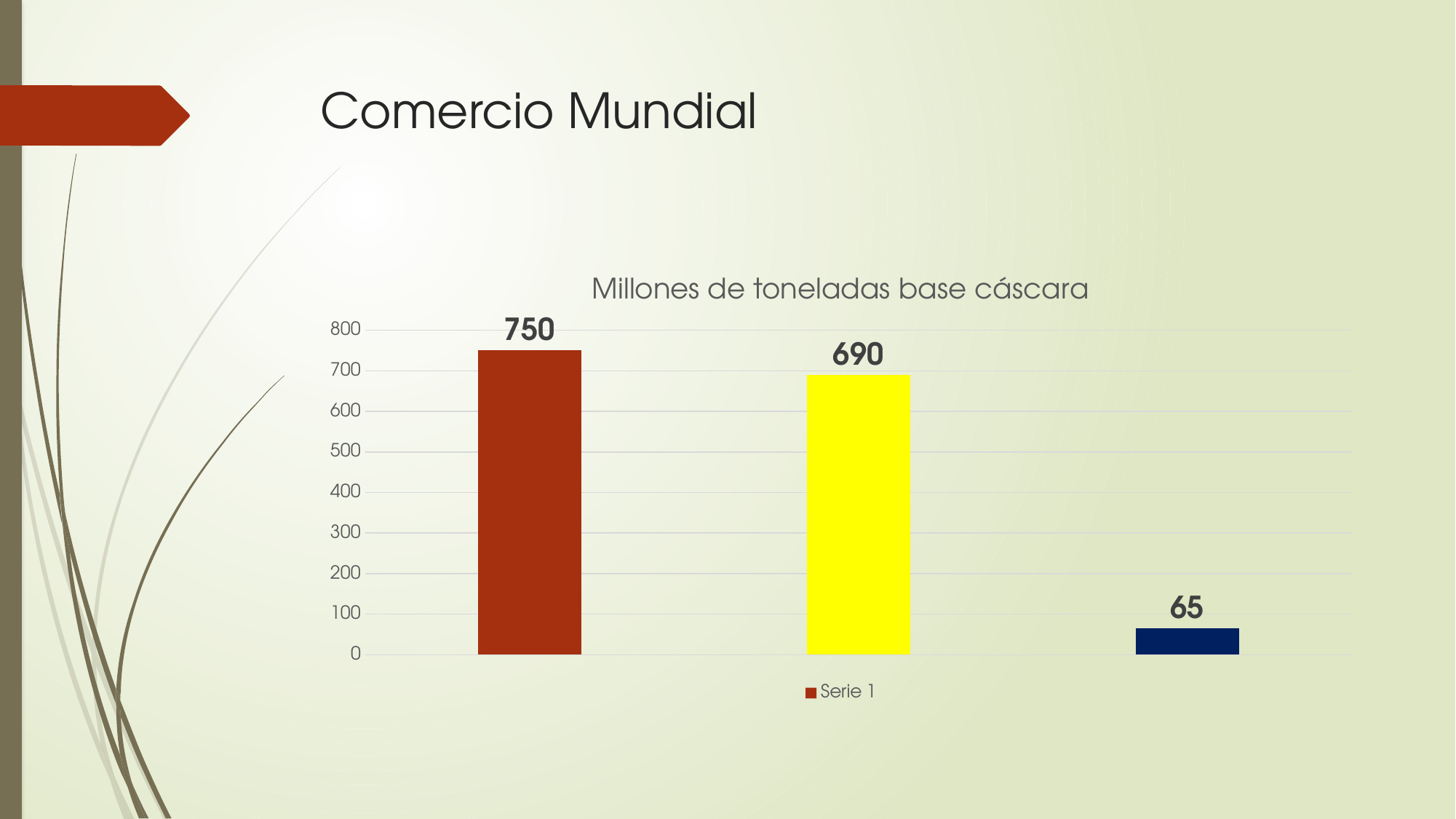

# Comercio Mundial

### Chart: Millones de toneladas base cáscara

| Category | Serie 1 |
|---|---|
| Producción | 750.0 |
| Consumo  | 690.0 |
| Comercio | 65.0 |